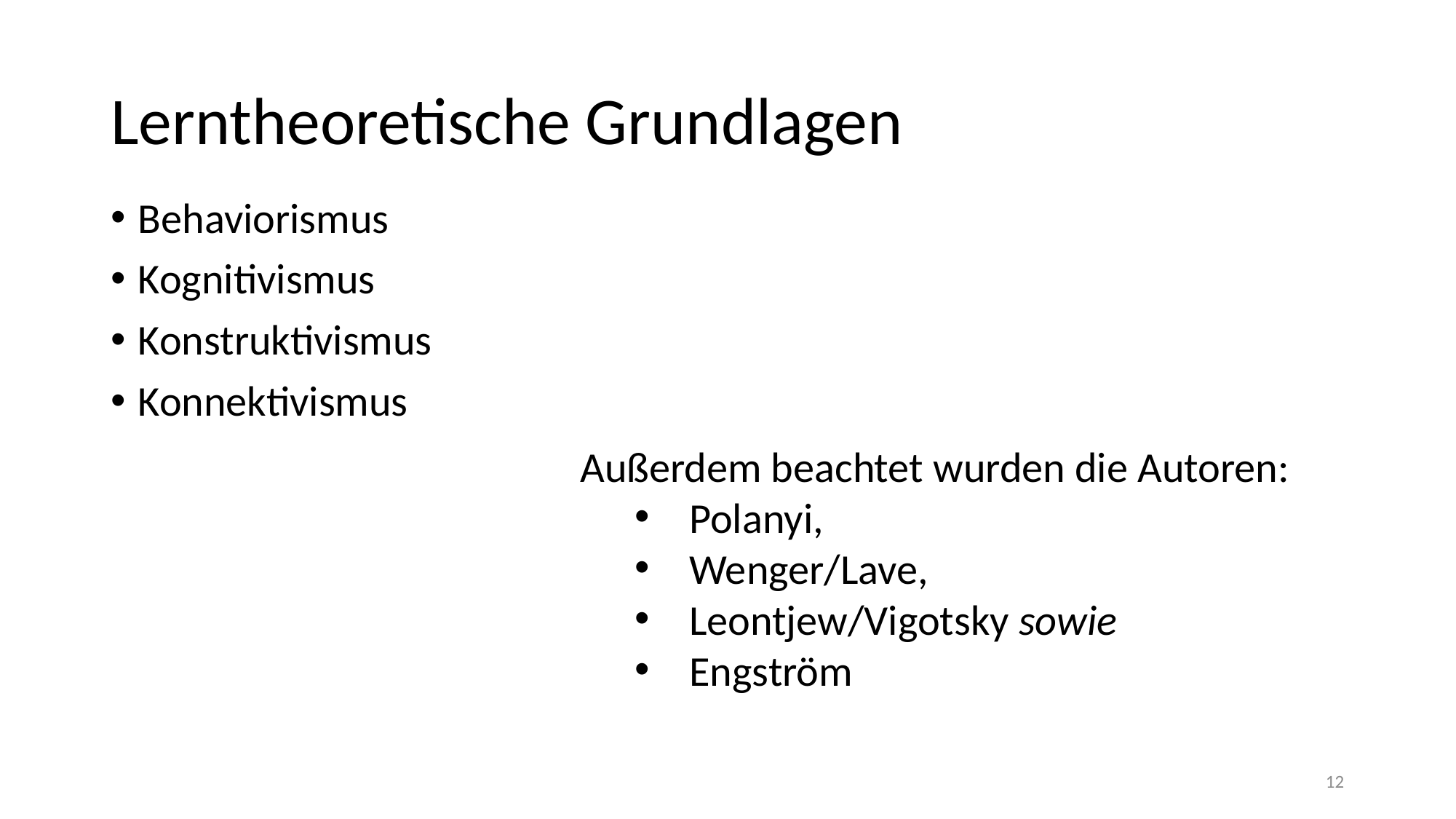

# Lerntheoretische Grundlagen
Behaviorismus
Kognitivismus
Konstruktivismus
Konnektivismus

Außerdem beachtet wurden die Autoren:
Polanyi,
Wenger/Lave,
Leontjew/Vigotsky sowie
Engström
12